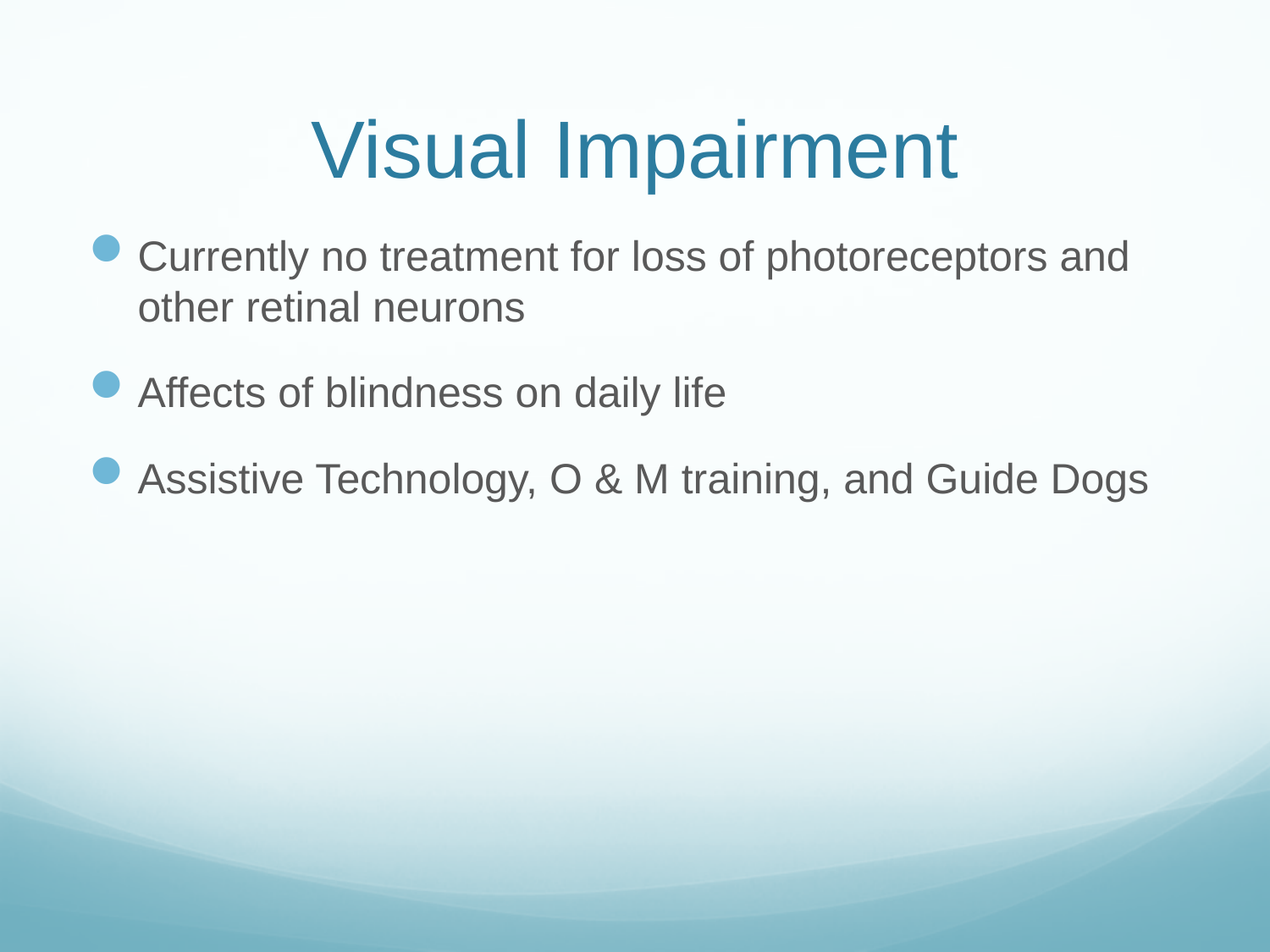

# Visual Impairment
Currently no treatment for loss of photoreceptors and other retinal neurons
Affects of blindness on daily life
Assistive Technology, O & M training, and Guide Dogs